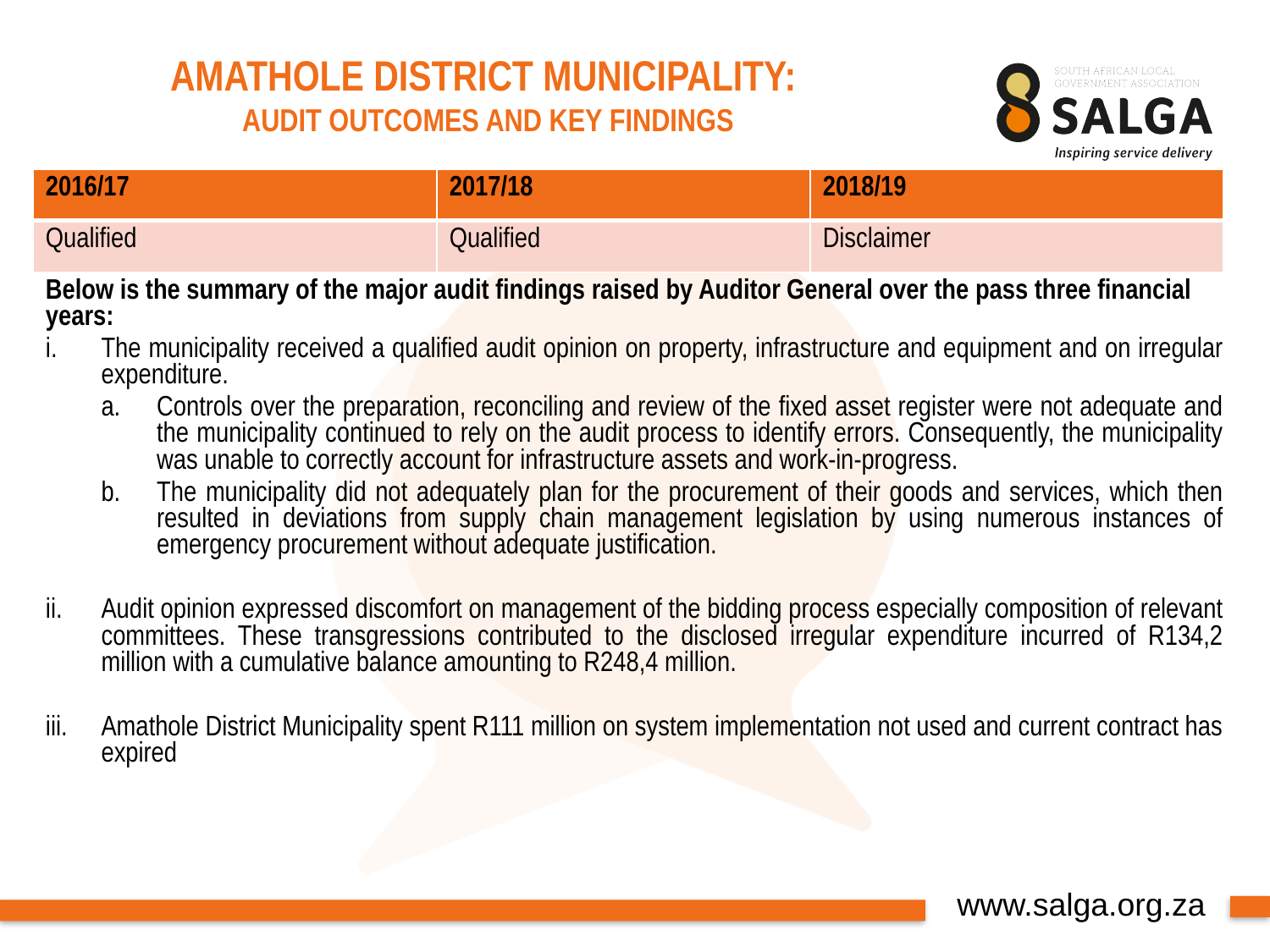

# AMATHOLE DISTRICT MUNICIPALITY: AUDIT OUTCOMES AND KEY FINDINGS
| 2016/17 | 2017/18 | 2018/19 |
| --- | --- | --- |
| Qualified | Qualified | Disclaimer |

Below is the summary of the major audit findings raised by Auditor General over the pass three financial years:
The municipality received a qualified audit opinion on property, infrastructure and equipment and on irregular expenditure.
Controls over the preparation, reconciling and review of the fixed asset register were not adequate and the municipality continued to rely on the audit process to identify errors. Consequently, the municipality was unable to correctly account for infrastructure assets and work-in-progress.
The municipality did not adequately plan for the procurement of their goods and services, which then resulted in deviations from supply chain management legislation by using numerous instances of emergency procurement without adequate justification.

Audit opinion expressed discomfort on management of the bidding process especially composition of relevant committees. These transgressions contributed to the disclosed irregular expenditure incurred of R134,2 million with a cumulative balance amounting to R248,4 million.

Amathole District Municipality spent R111 million on system implementation not used and current contract has expired